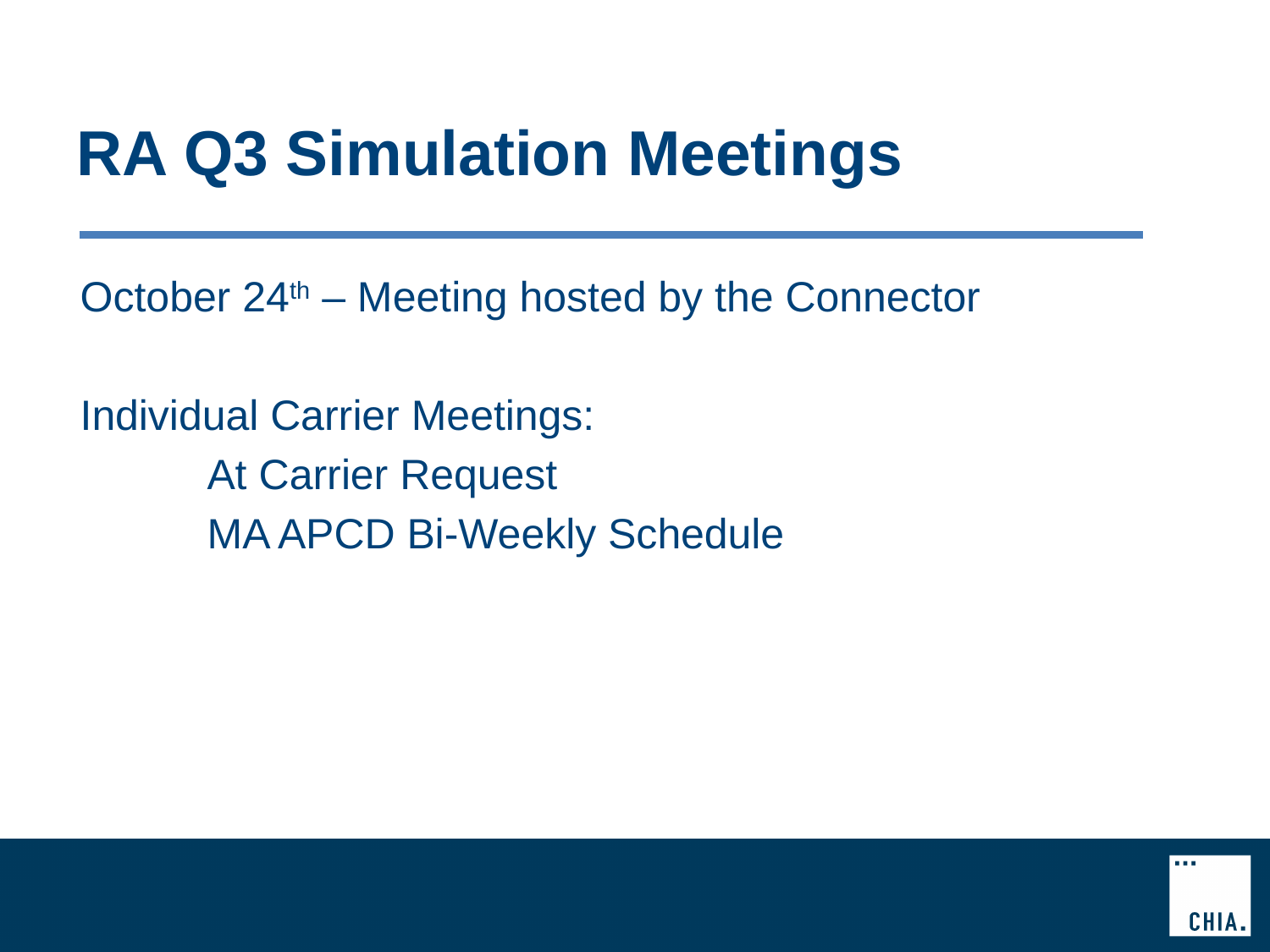

# RA Q3 Simulation Meetings
October 24th – Meeting hosted by the Connector

Individual Carrier Meetings:
	At Carrier Request
	MA APCD Bi-Weekly Schedule